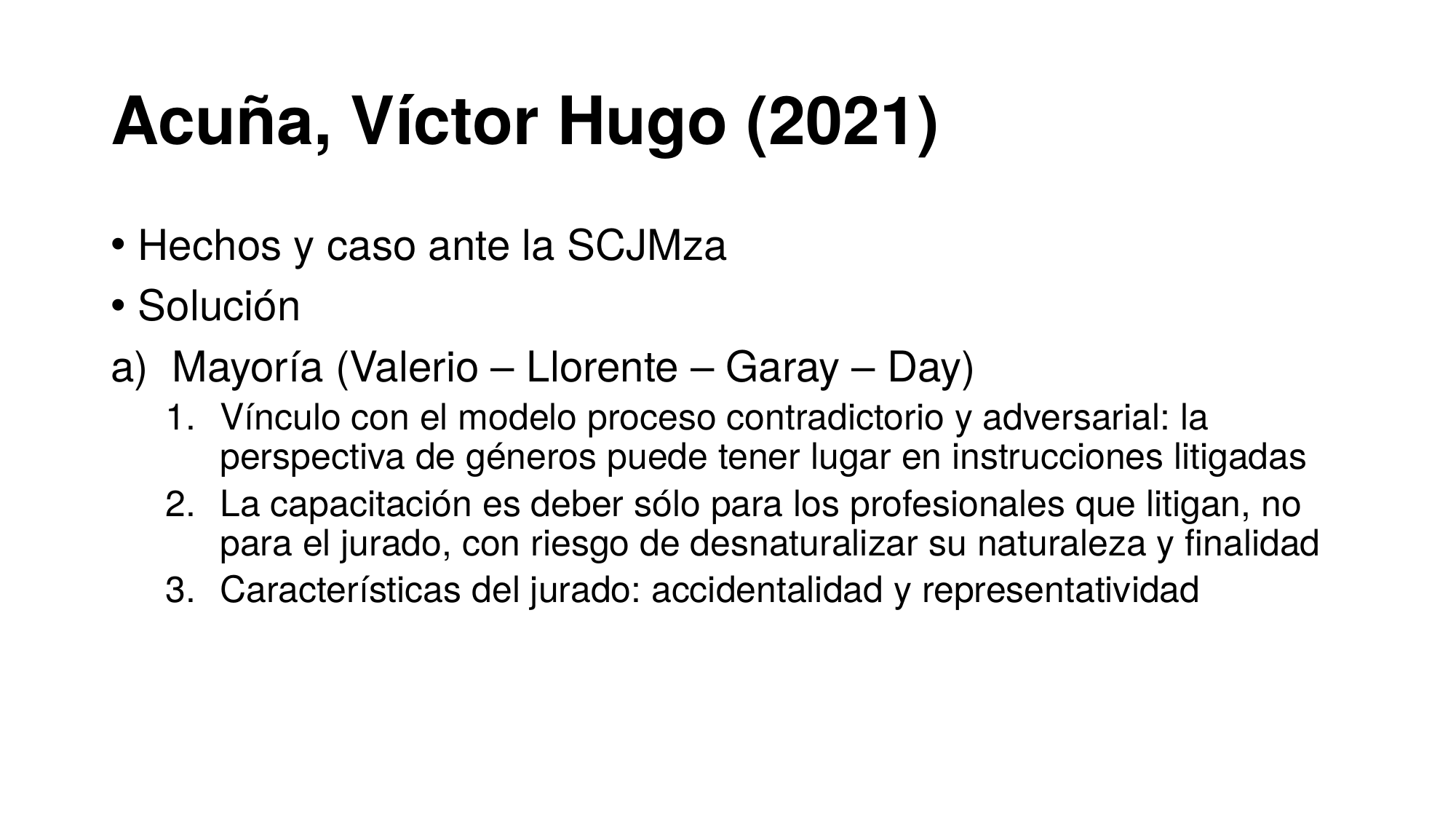

# Acuña, Víctor Hugo (2021)
Hechos y caso ante la SCJMza
Solución
Mayoría (Valerio – Llorente – Garay – Day)
Vínculo con el modelo proceso contradictorio y adversarial: la perspectiva de géneros puede tener lugar en instrucciones litigadas
La capacitación es deber sólo para los profesionales que litigan, no para el jurado, con riesgo de desnaturalizar su naturaleza y finalidad
Características del jurado: accidentalidad y representatividad